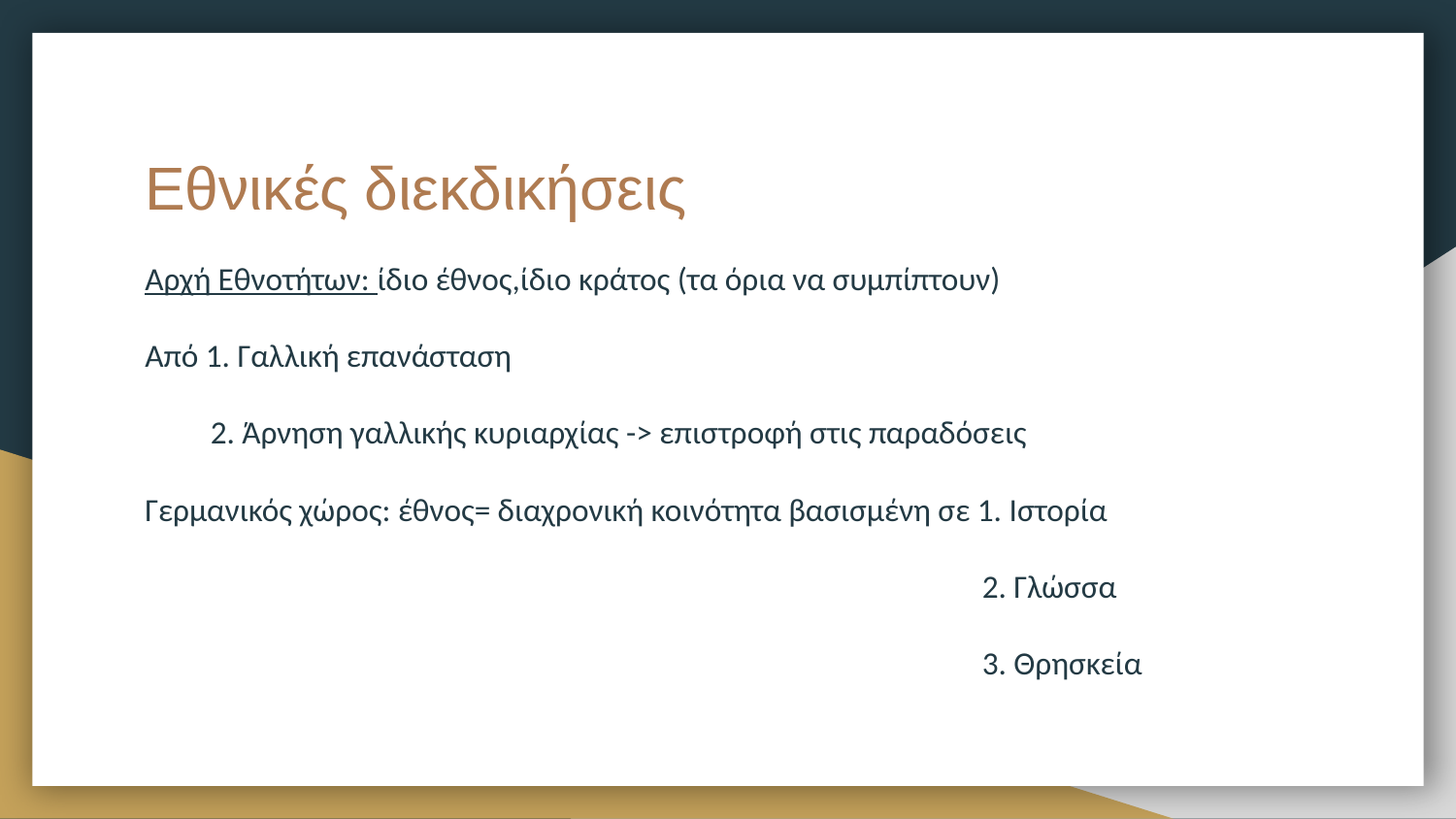

# Εθνικές διεκδικήσεις
Αρχή Εθνοτήτων: ίδιο έθνος,ίδιο κράτος (τα όρια να συμπίπτουν)
Από 1. Γαλλική επανάσταση
         2. Άρνηση γαλλικής κυριαρχίας -> επιστροφή στις παραδόσεις
Γερμανικός χώρος: έθνος= διαχρονική κοινότητα βασισμένη σε 1. Ιστορία
                                                                                                                   2. Γλώσσα
                                                                                                                   3. Θρησκεία